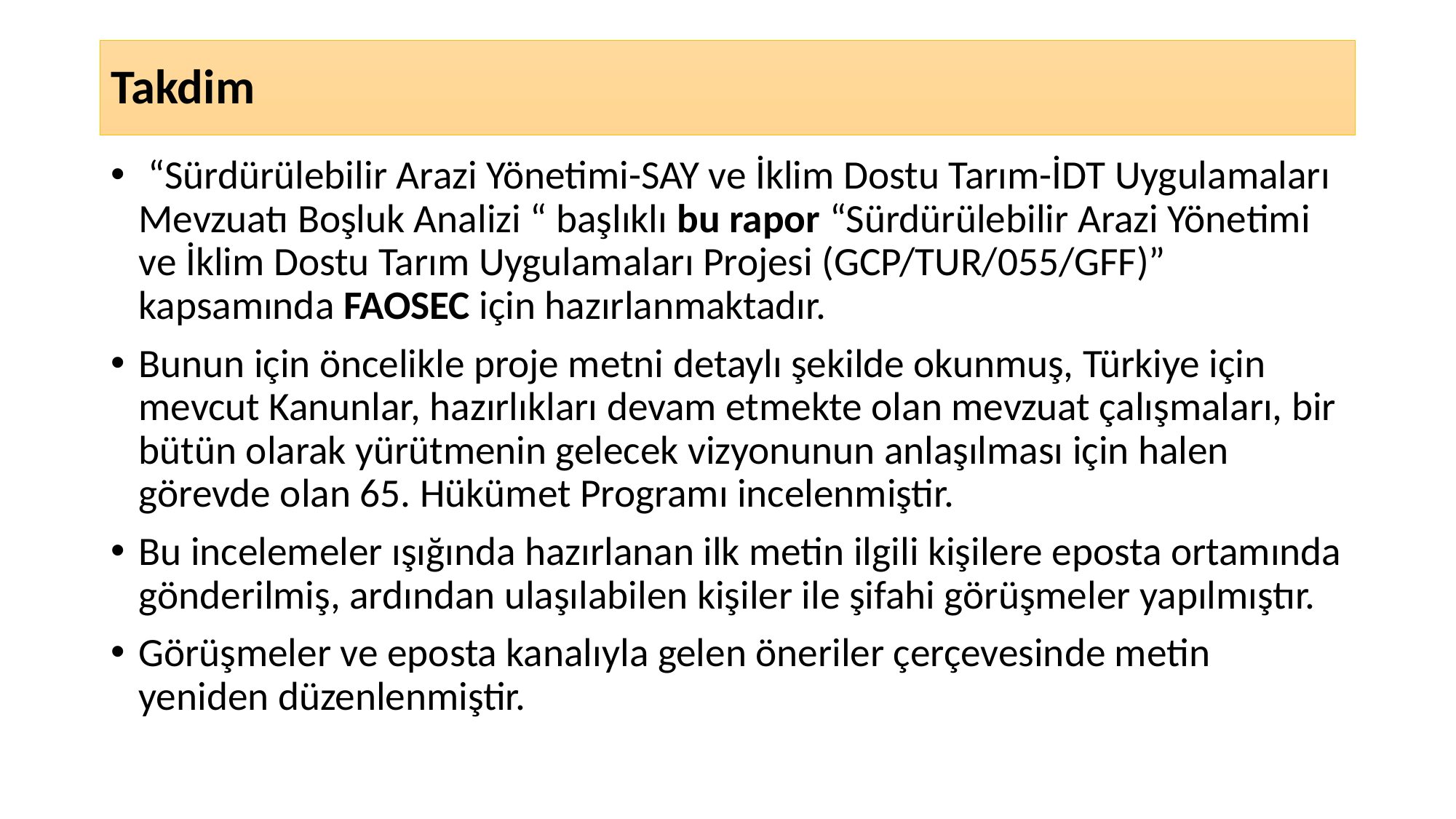

# Takdim
 “Sürdürülebilir Arazi Yönetimi-SAY ve İklim Dostu Tarım-İDT Uygulamaları Mevzuatı Boşluk Analizi “ başlıklı bu rapor “Sürdürülebilir Arazi Yönetimi ve İklim Dostu Tarım Uygulamaları Projesi (GCP/TUR/055/GFF)” kapsamında FAOSEC için hazırlanmaktadır.
Bunun için öncelikle proje metni detaylı şekilde okunmuş, Türkiye için mevcut Kanunlar, hazırlıkları devam etmekte olan mevzuat çalışmaları, bir bütün olarak yürütmenin gelecek vizyonunun anlaşılması için halen görevde olan 65. Hükümet Programı incelenmiştir.
Bu incelemeler ışığında hazırlanan ilk metin ilgili kişilere eposta ortamında gönderilmiş, ardından ulaşılabilen kişiler ile şifahi görüşmeler yapılmıştır.
Görüşmeler ve eposta kanalıyla gelen öneriler çerçevesinde metin yeniden düzenlenmiştir.